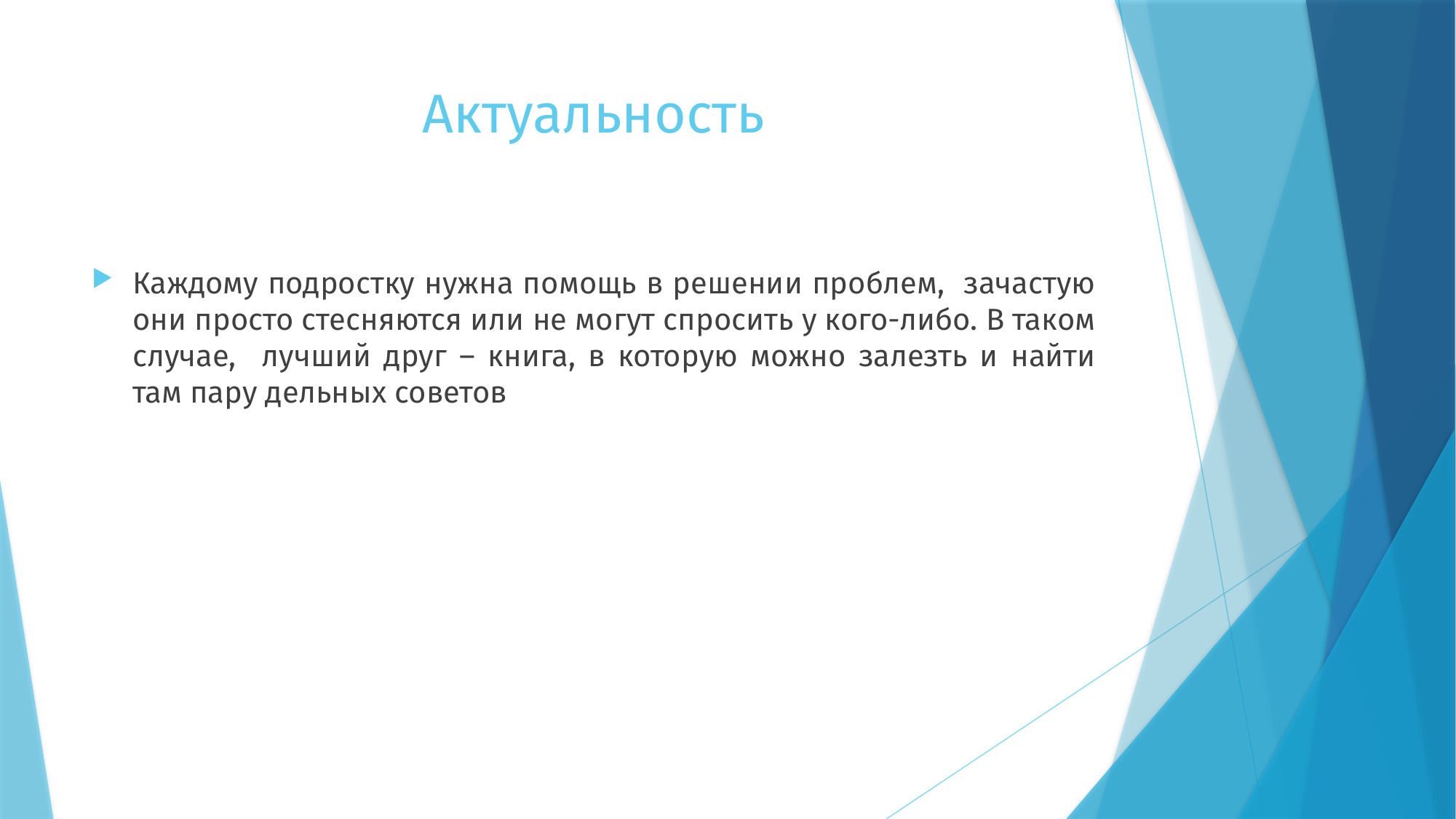

# Актуальность
Каждому подростку нужна помощь в решении проблем,  зачастую они просто стесняются или не могут спросить у кого-либо. В таком случае,  лучший друг – книга, в которую можно залезть и найти там пару дельных советов